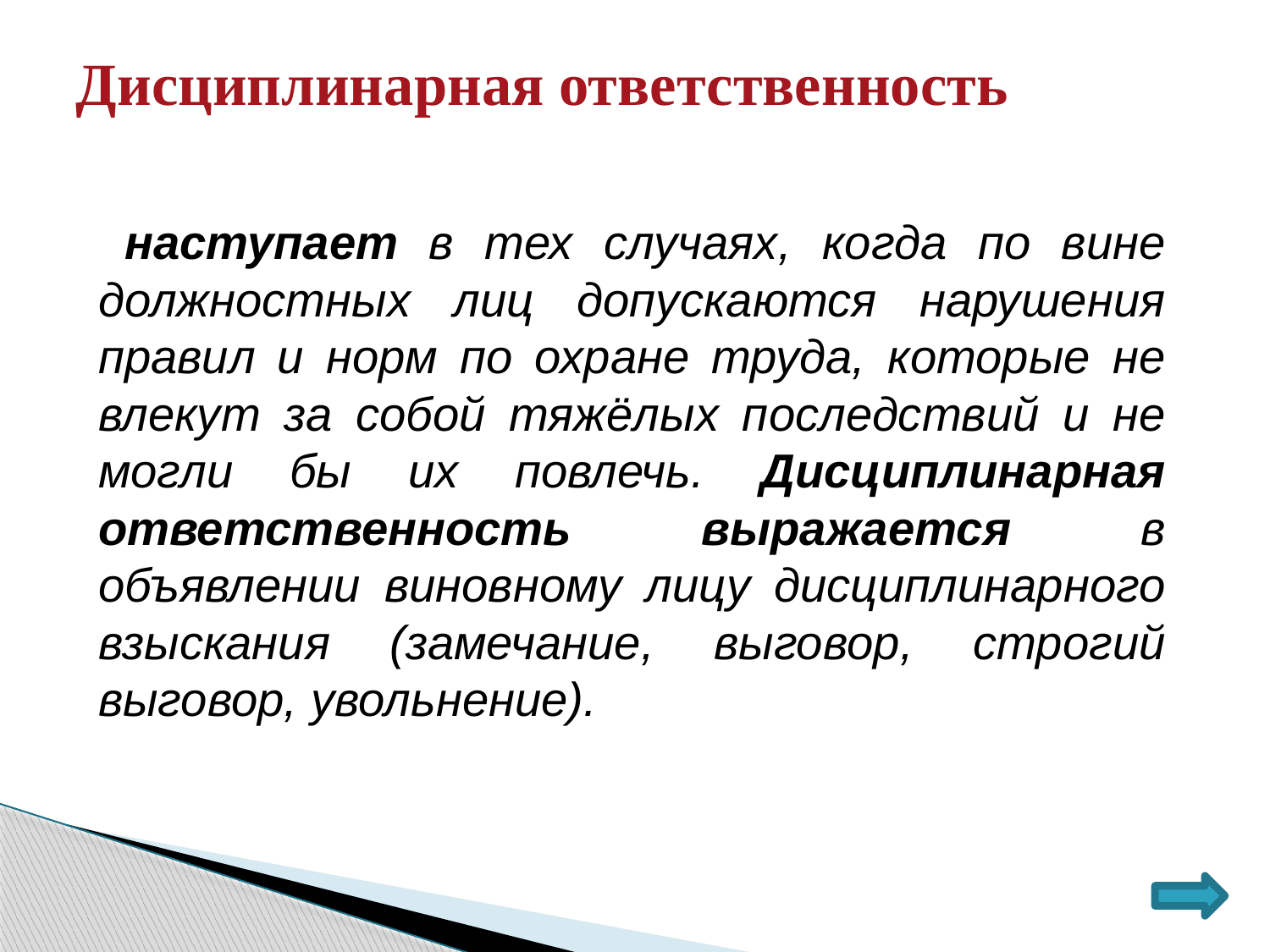

# Дисциплинарная ответственность
  наступает в тех случаях, когда по вине должностных лиц допускаются нарушения правил и норм по охране труда, которые не влекут за собой тяжёлых последствий и не могли бы их повлечь. Дисциплинарная ответственность выражается в объявлении виновному лицу дисциплинарного взыскания (замечание, выговор, строгий выговор, увольнение).